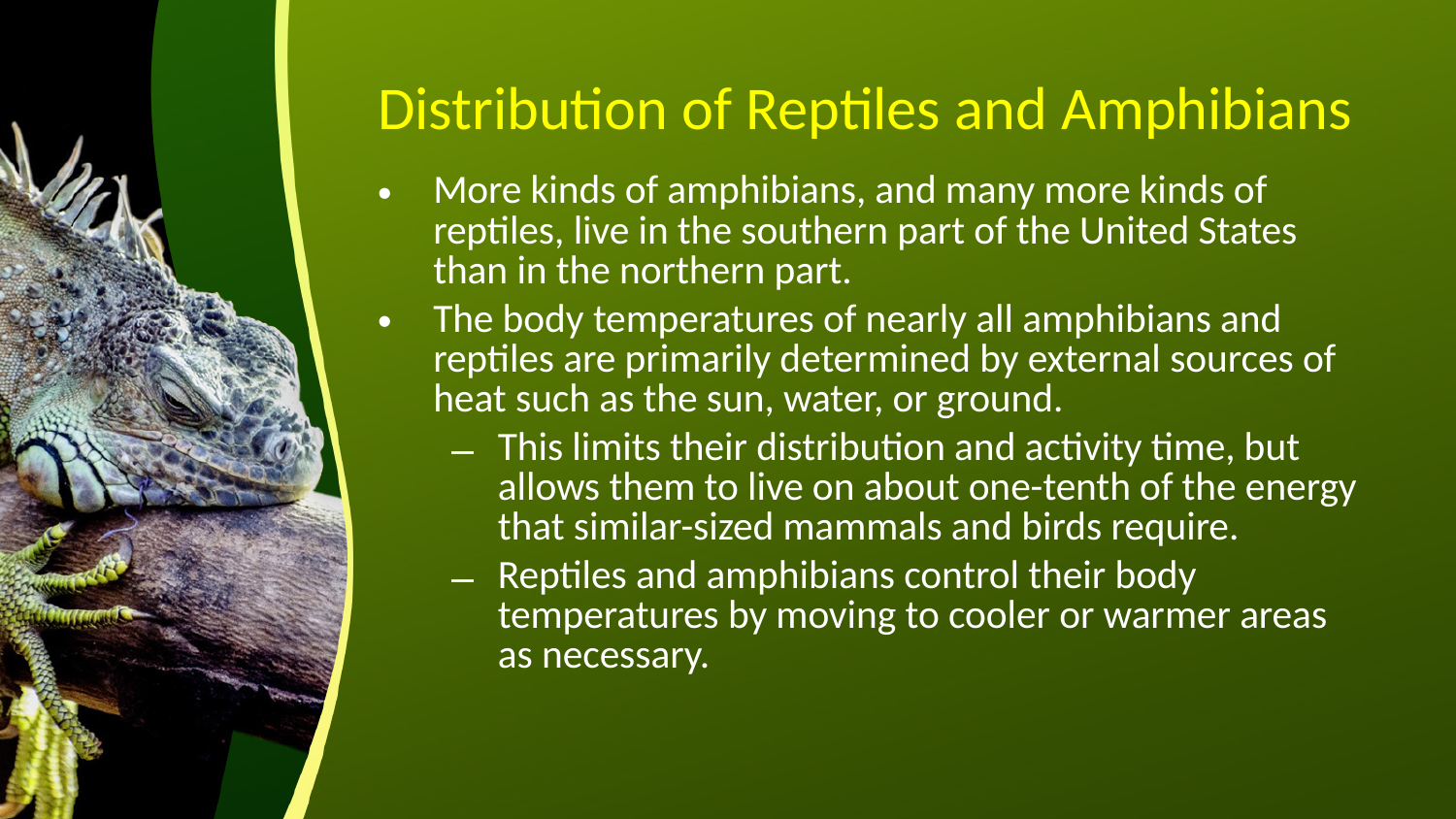

# Distribution of Reptiles and Amphibians
More kinds of amphibians, and many more kinds of reptiles, live in the southern part of the United States than in the northern part.
The body temperatures of nearly all amphibians and reptiles are primarily determined by external sources of heat such as the sun, water, or ground.
This limits their distribution and activity time, but allows them to live on about one-tenth of the energy that similar-sized mammals and birds require.
Reptiles and amphibians control their body temperatures by moving to cooler or warmer areas as necessary.